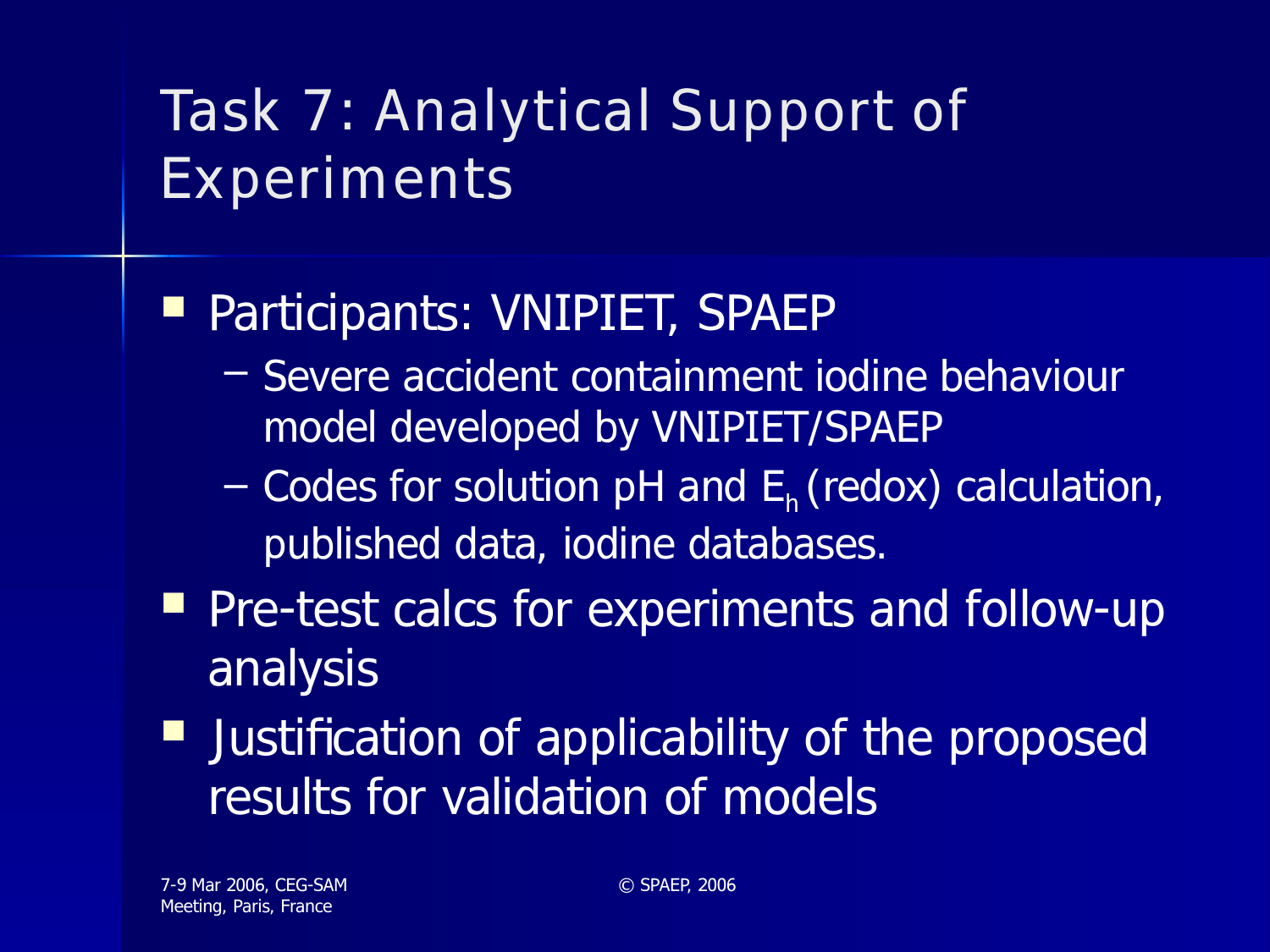

# Task 7: Analytical Support of Experiments
Participants: VNIPIET, SPAEP
Severe accident containment iodine behaviour model developed by VNIPIET/SPAEP
Codes for solution рН and Еh (redox) calculation, published data, iodine databases.
Pre-test calcs for experiments and follow-up analysis
Justification of applicability of the proposed results for validation of models
7-9 Mar 2006, CEG-SAM Meeting, Paris, France
© SPAEP, 2006